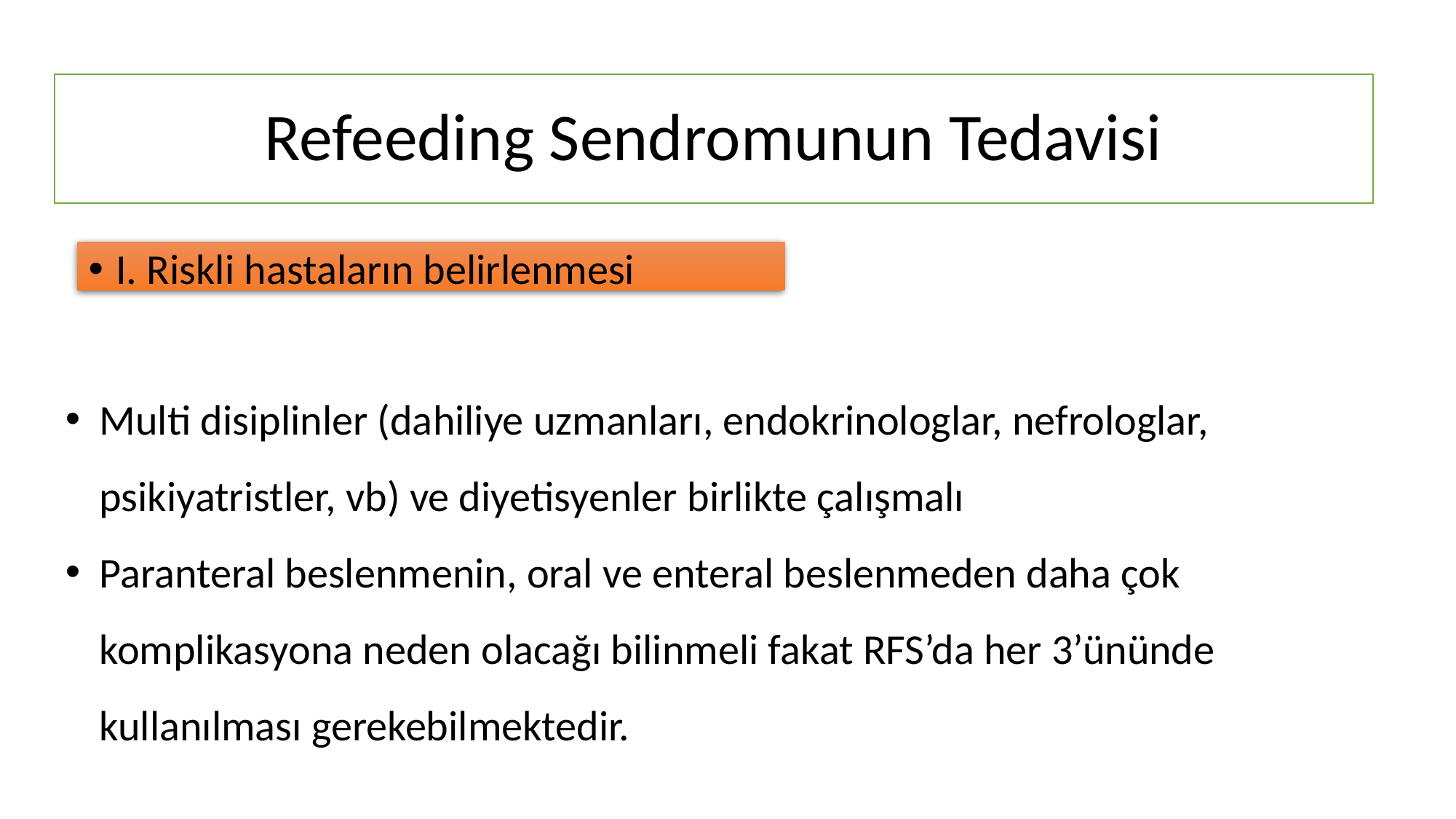

# Refeeding Sendromunun Tedavisi
I. Riskli hastaların belirlenmesi

Multi disiplinler (dahiliye uzmanları, endokrinologlar, nefrologlar, psikiyatristler, vb) ve diyetisyenler birlikte çalışmalı
Paranteral beslenmenin, oral ve enteral beslenmeden daha çok komplikasyona neden olacağı bilinmeli fakat RFS’da her 3’ününde kullanılması gerekebilmektedir.